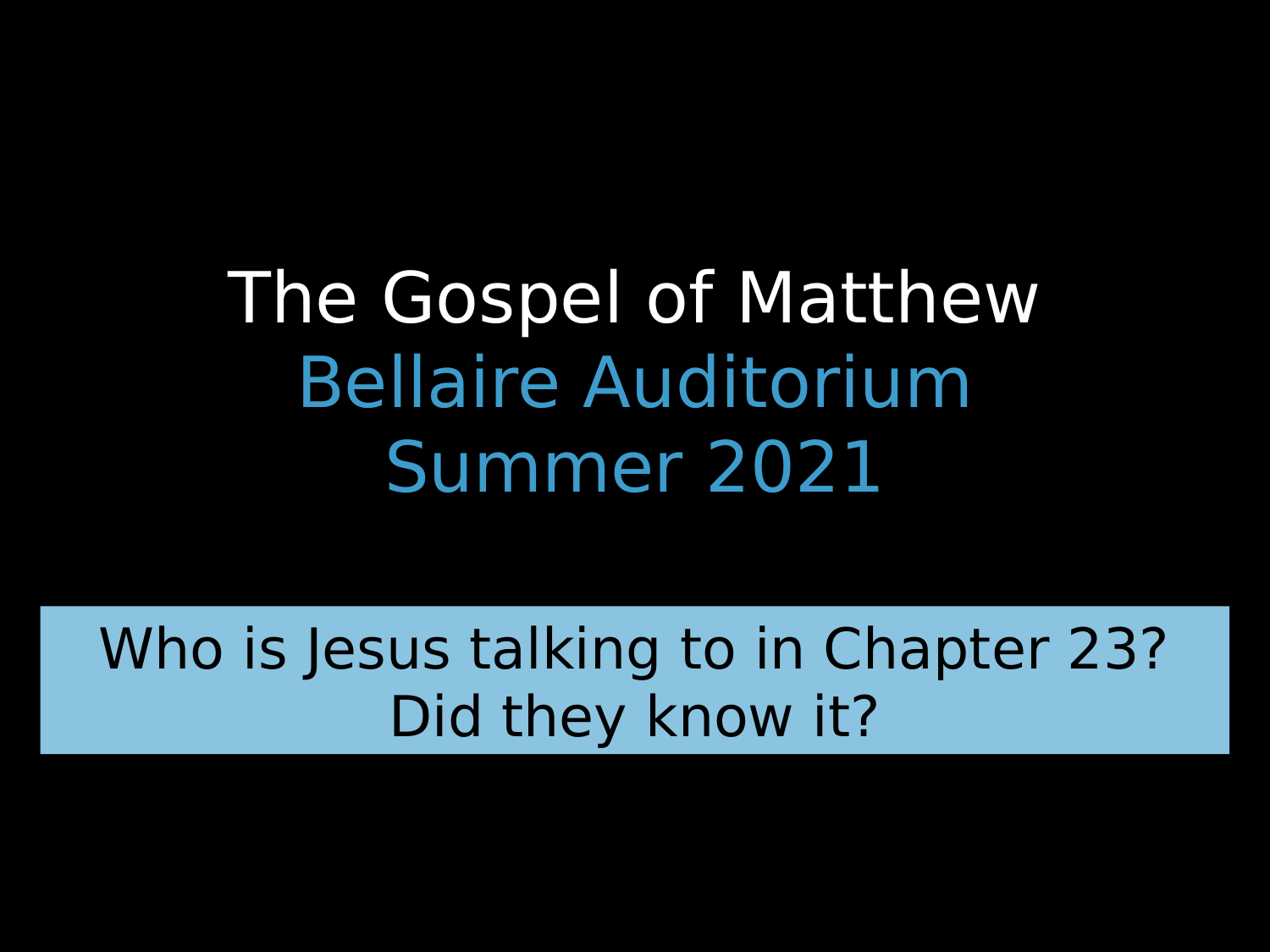

# The Gospel of Matthew Bellaire Auditorium Summer 2021
Who is Jesus talking to in Chapter 23?
Did they know it?